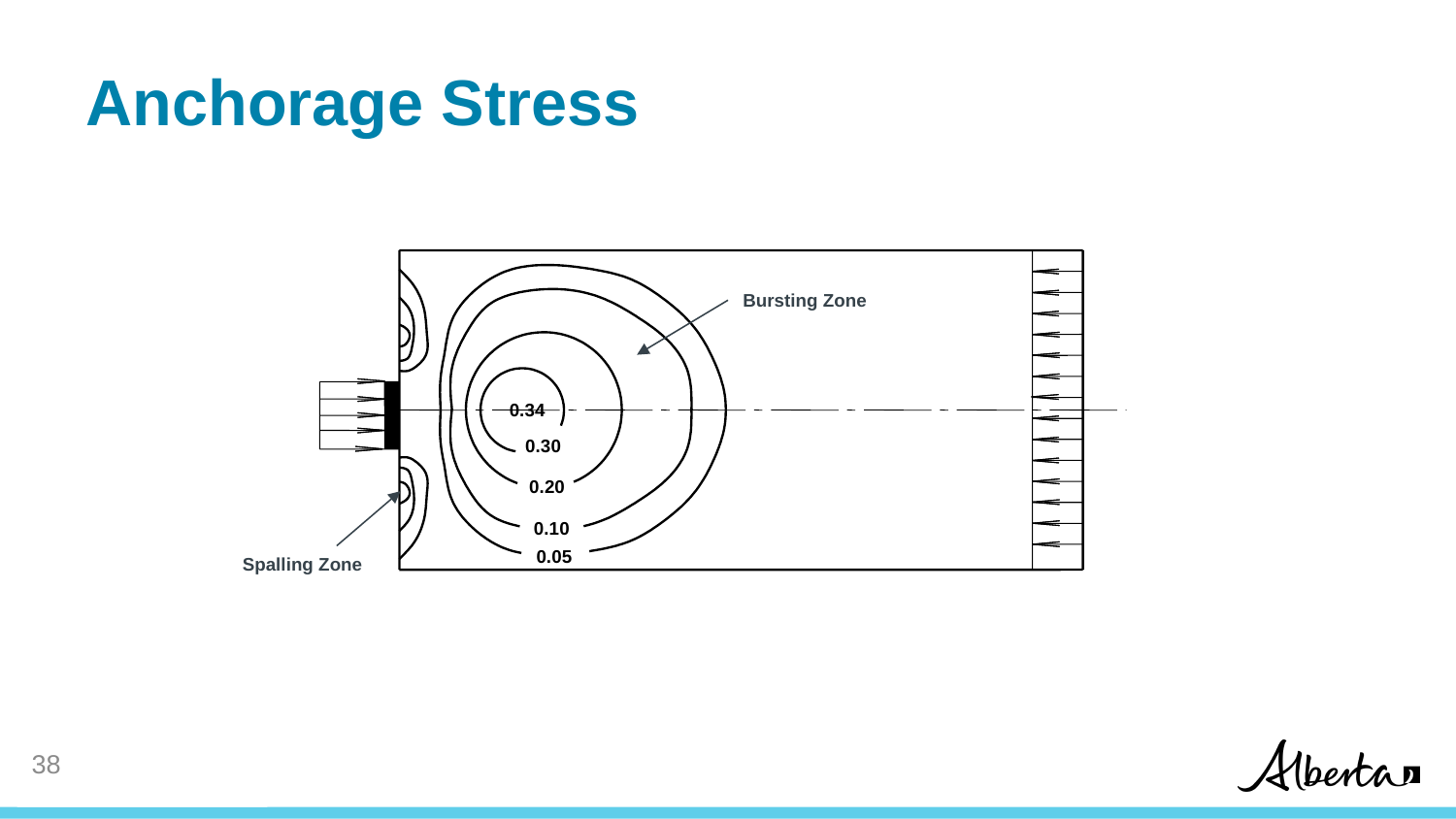

# Anchorage Stress

Bursting Zone

0.34

0.30

0.20

0.10

0.05
Spalling Zone

38